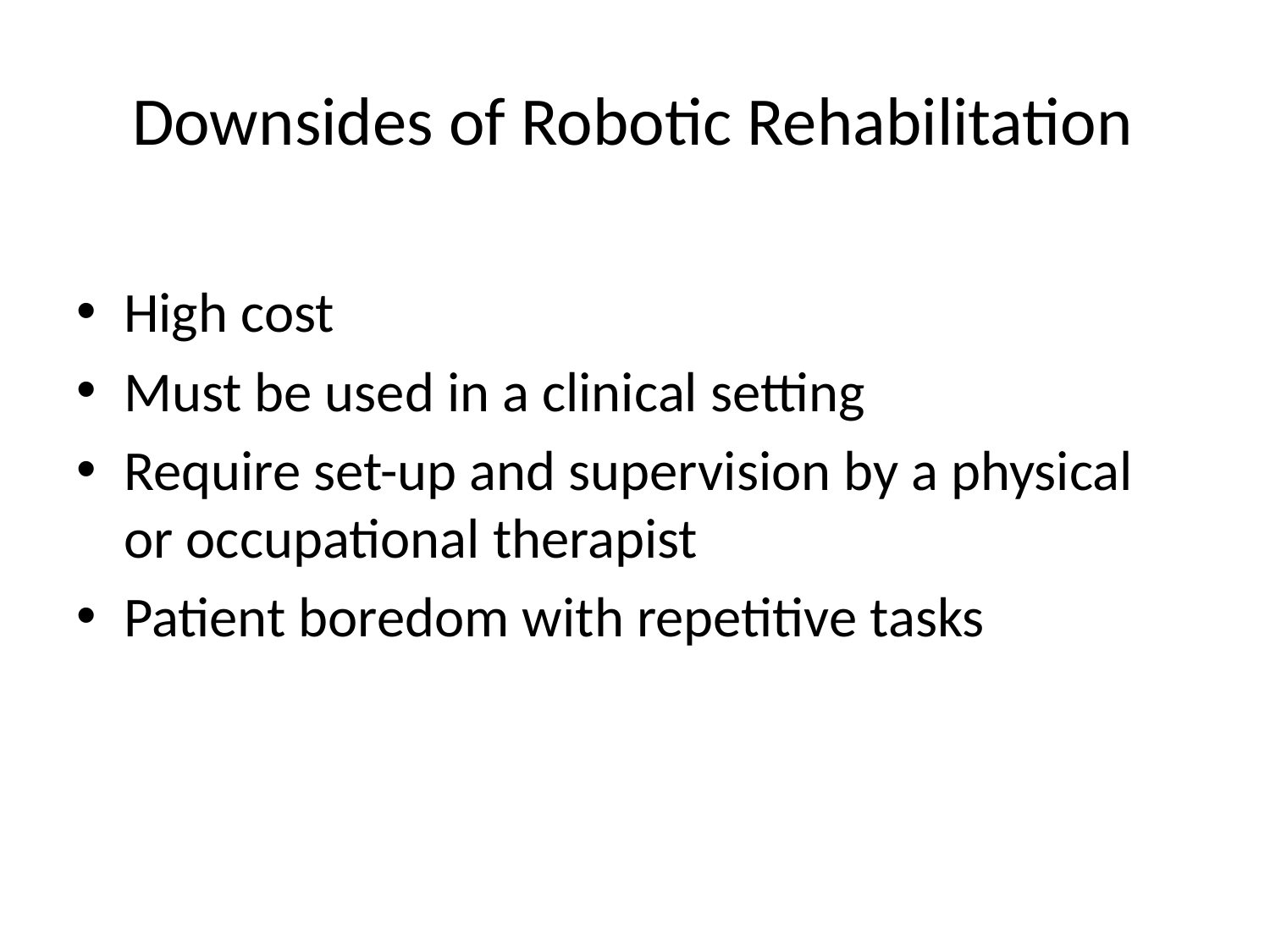

# Downsides of Robotic Rehabilitation
High cost
Must be used in a clinical setting
Require set-up and supervision by a physical or occupational therapist
Patient boredom with repetitive tasks